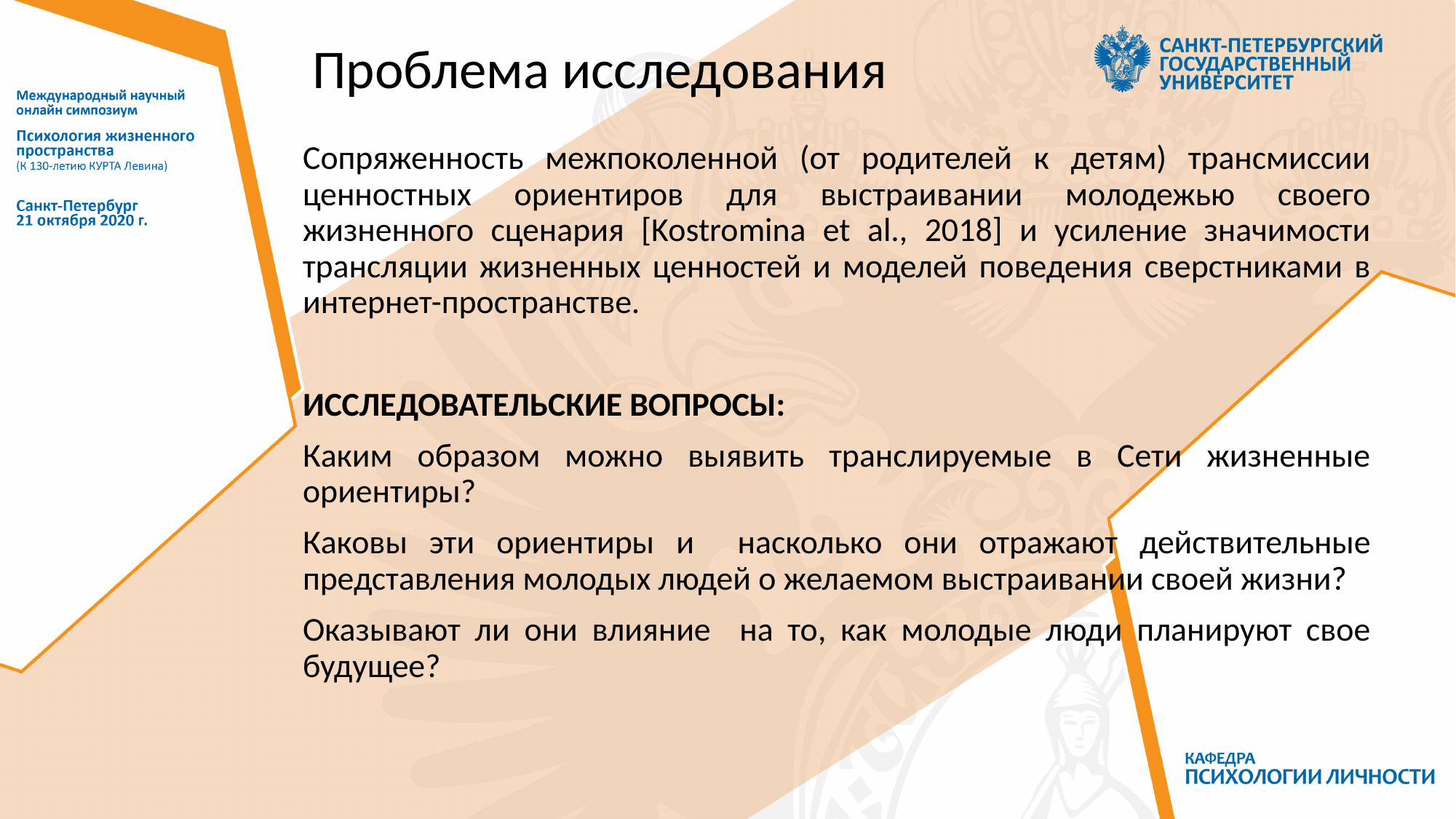

# Проблема исследования
Сопряженность межпоколенной (от родителей к детям) трансмиссии ценностных ориентиров для выстраивании молодежью своего жизненного сценария [Kostromina et al., 2018] и усиление значимости трансляции жизненных ценностей и моделей поведения сверстниками в интернет-пространстве.

ИССЛЕДОВАТЕЛЬСКИЕ ВОПРОСЫ:
Каким образом можно выявить транслируемые в Сети жизненные ориентиры?
Каковы эти ориентиры и  насколько они отражают действительные представления молодых людей о желаемом выстраивании своей жизни?
Оказывают ли они влияние  на то, как молодые люди планируют свое будущее?